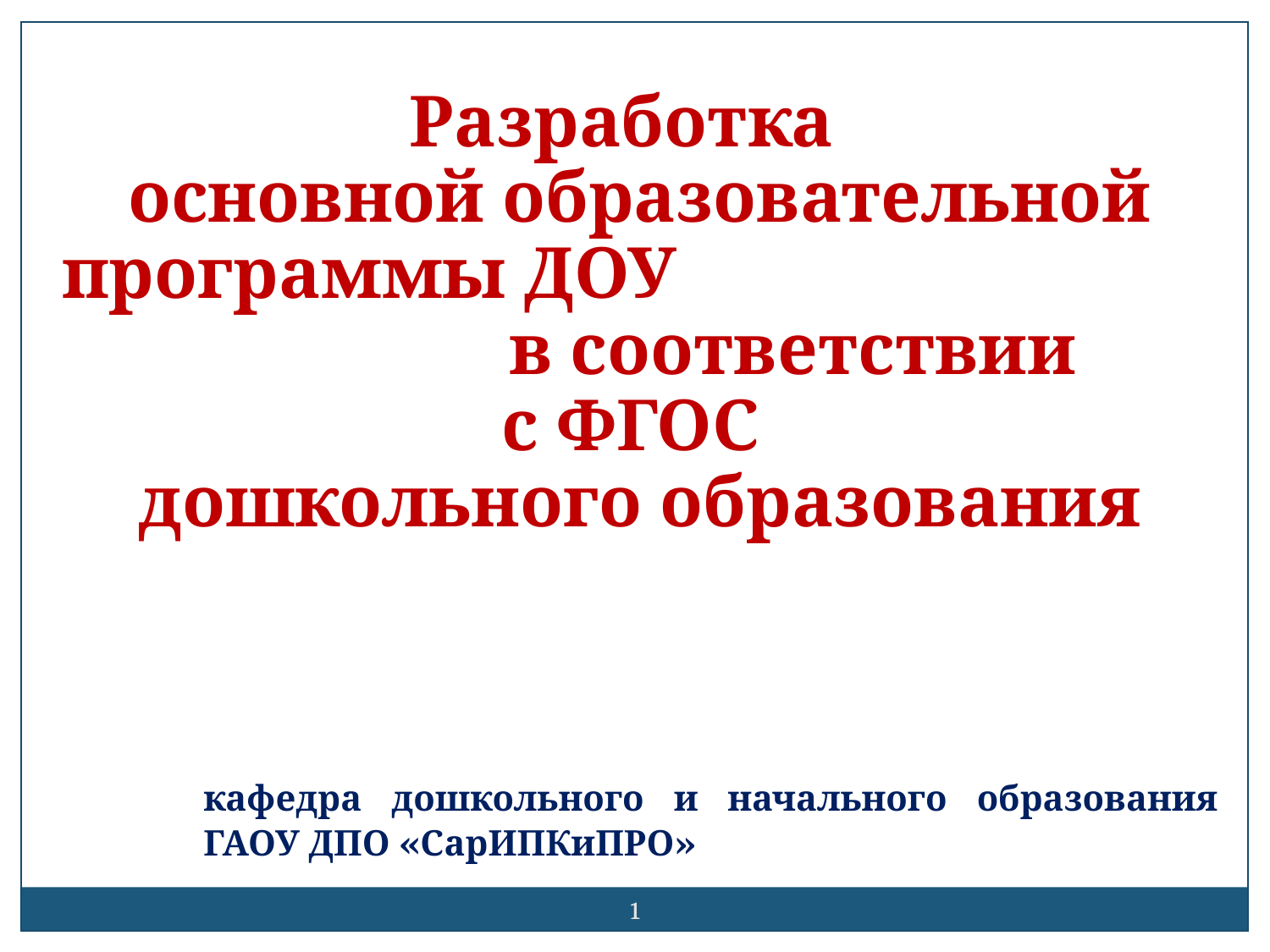

Разработка
основной образовательной программы ДОУ                                                 в соответствии
с ФГОС
дошкольного образования

кафедра дошкольного и начального образования ГАОУ ДПО «СарИПКиПРО»

1